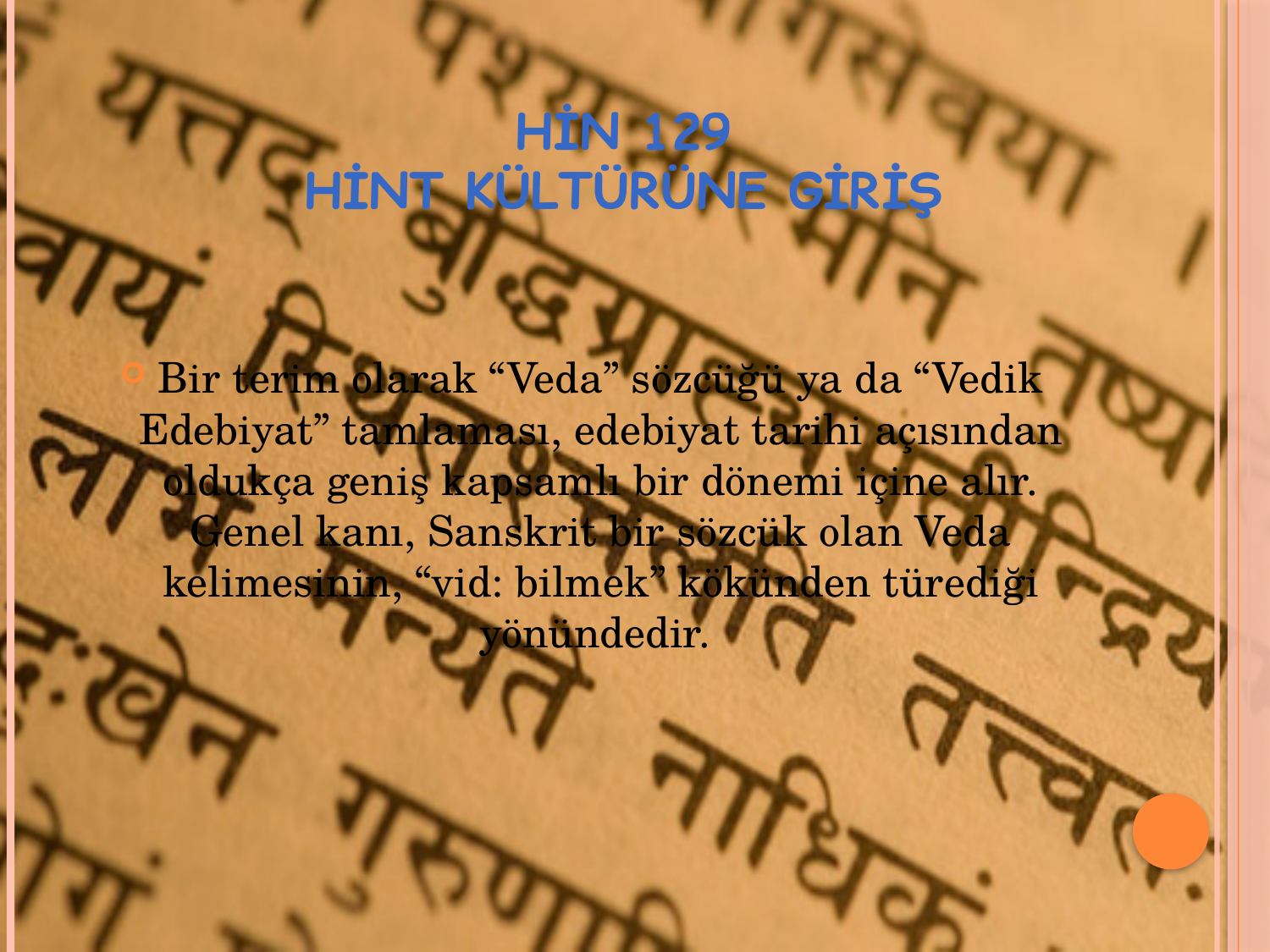

# HİN 129 HİNT KÜLTÜRÜNE GİRİŞ

Bir terim olarak “Veda” sözcüğü ya da “Vedik Edebiyat” tamlaması, edebiyat tarihi açısından oldukça geniş kapsamlı bir dönemi içine alır. Genel kanı, Sanskrit bir sözcük olan Veda kelimesinin, “vid: bilmek” kökünden türediği yönündedir.